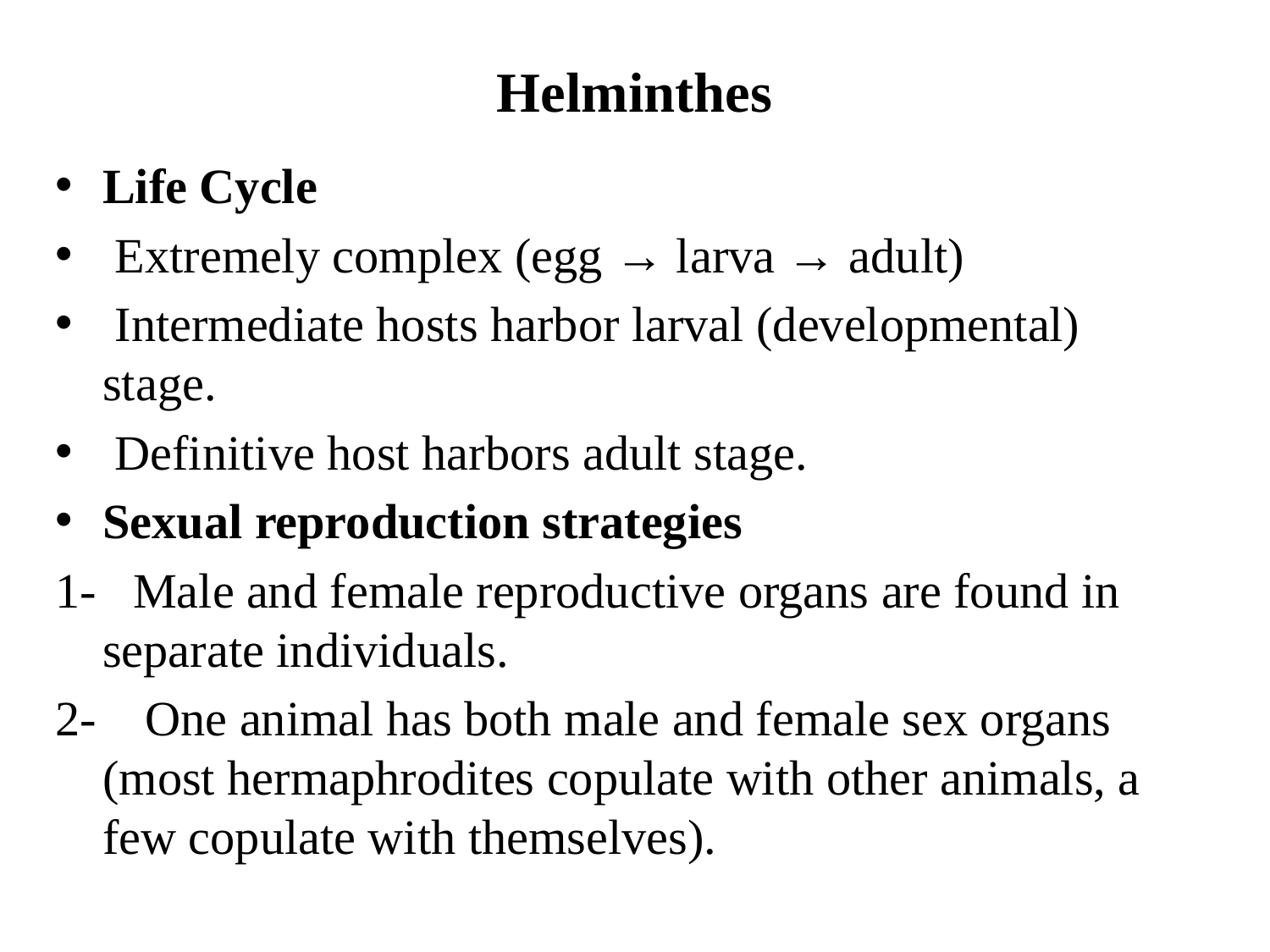

# Helminthes
Life Cycle
 Extremely complex (egg → larva → adult)
 Intermediate hosts harbor larval (developmental) stage.
 Definitive host harbors adult stage.
Sexual reproduction strategies
1-   Male and female reproductive organs are found in separate individuals.
2-    One animal has both male and female sex organs (most hermaphrodites copulate with other animals, a few copulate with themselves).